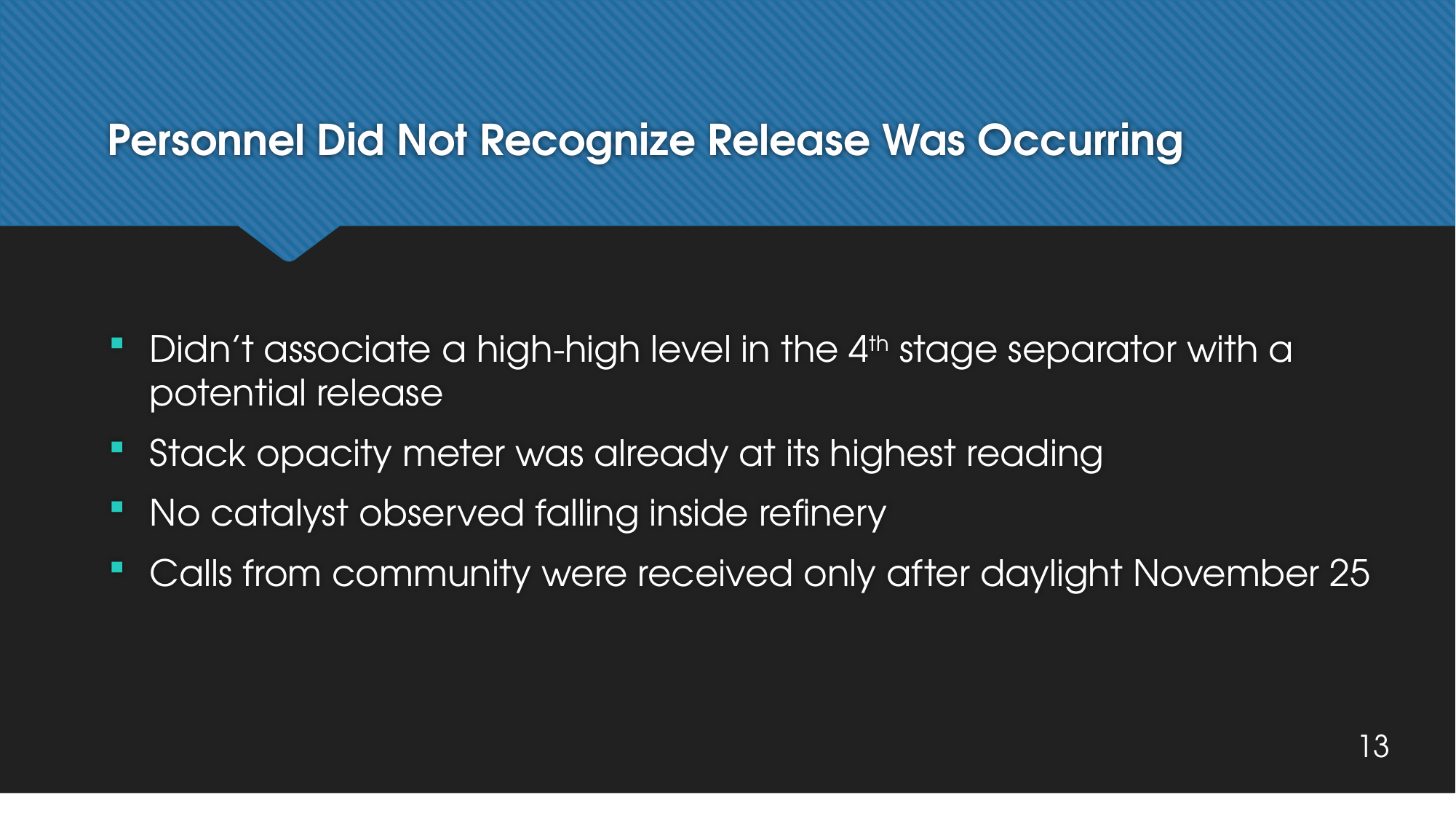

# Personnel Did Not Recognize Release Was Occurring
Didn’t associate a high-high level in the 4th stage separator with a potential release
Stack opacity meter was already at its highest reading
No catalyst observed falling inside refinery
Calls from community were received only after daylight November 25
13